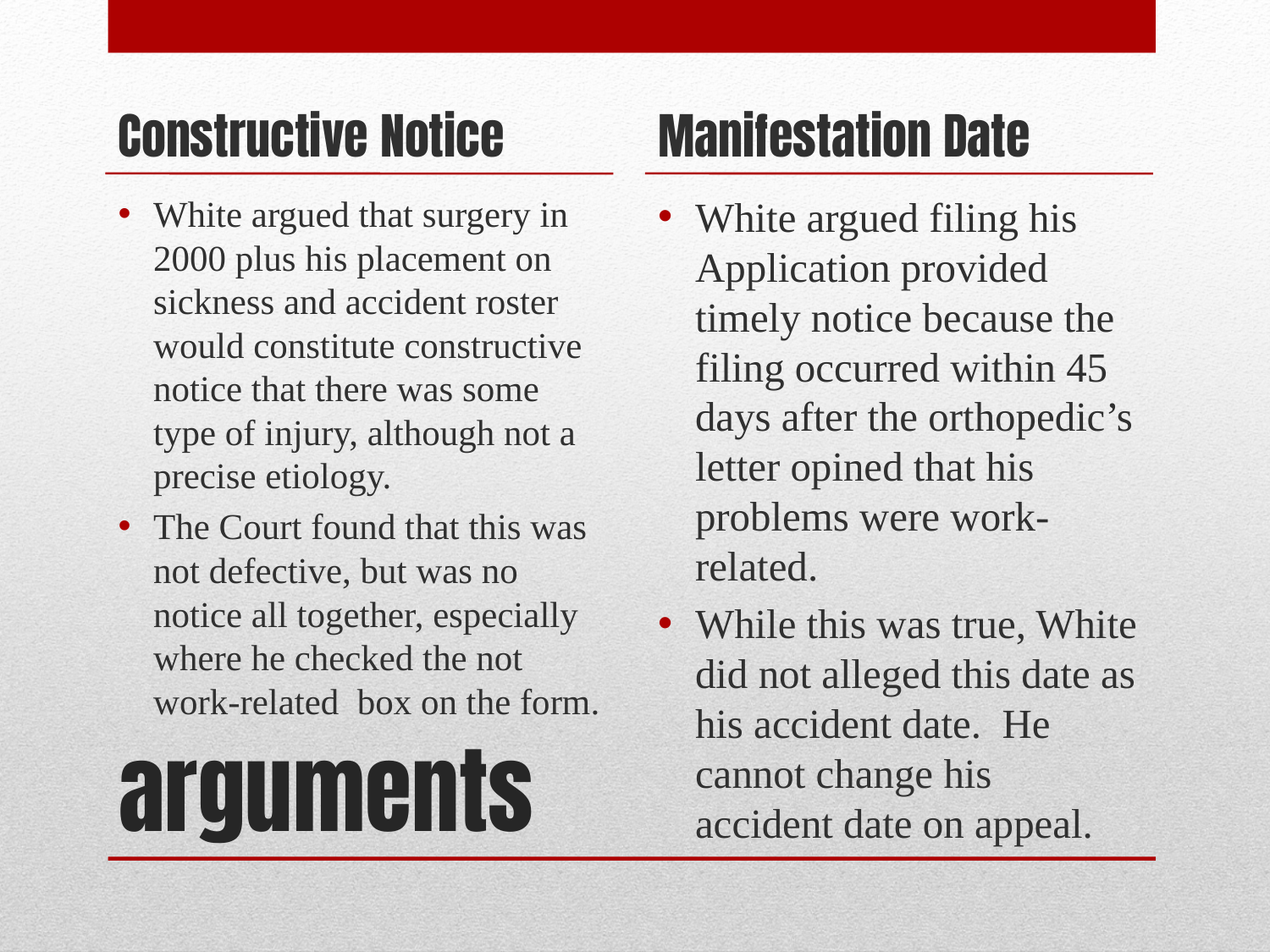

Constructive Notice
Manifestation Date
White argued that surgery in 2000 plus his placement on sickness and accident roster would constitute constructive notice that there was some type of injury, although not a precise etiology.
The Court found that this was not defective, but was no notice all together, especially where he checked the not work-related  box on the form.
White argued filing his Application provided timely notice because the filing occurred within 45 days after the orthopedic’s letter opined that his problems were work-related.
While this was true, White did not alleged this date as his accident date.  He cannot change his accident date on appeal.
# arguments